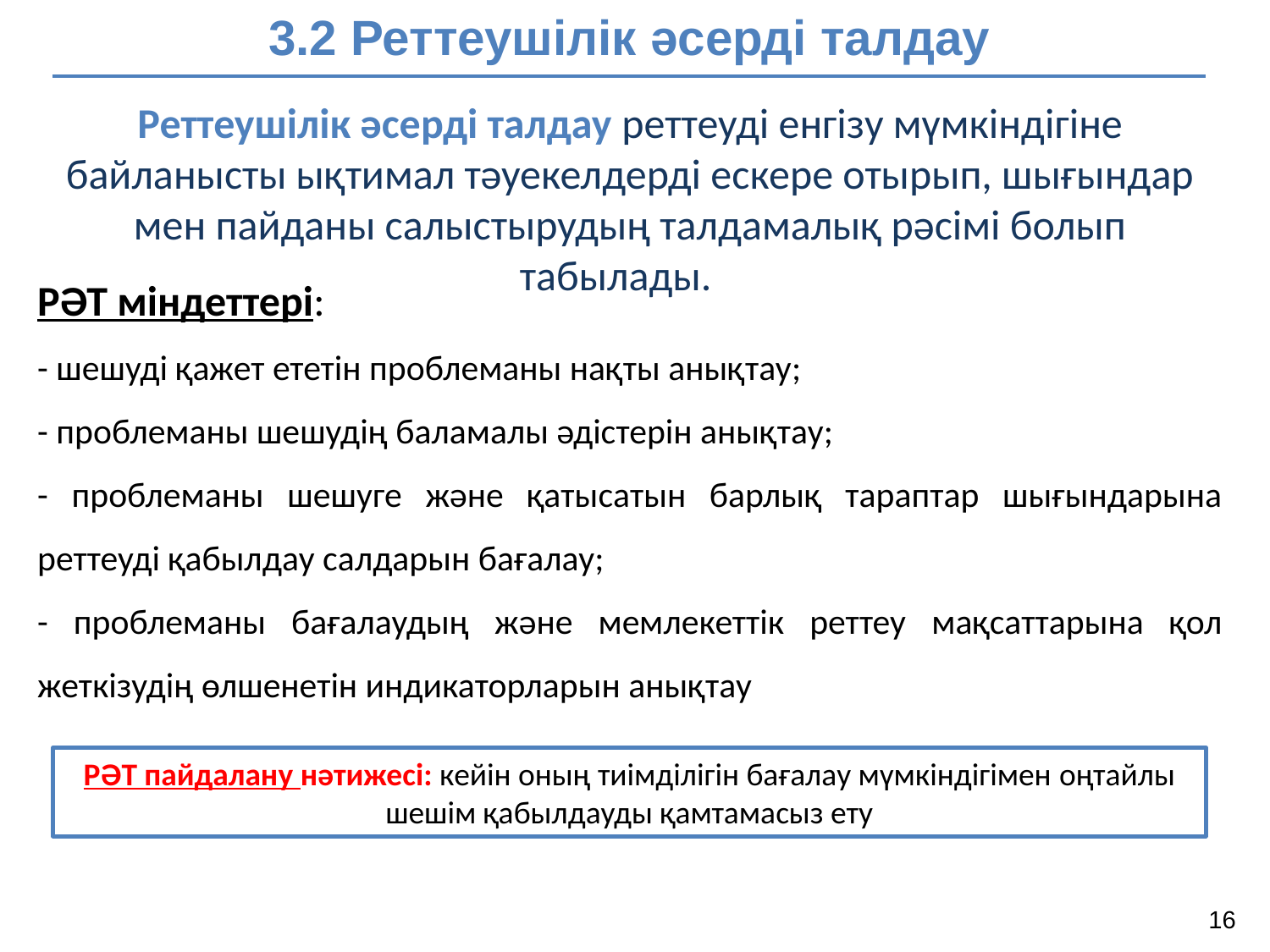

3.2 Реттеушілік әсерді талдау
Реттеушілік әсерді талдау реттеуді енгізу мүмкіндігіне байланысты ықтимал тәуекелдерді ескере отырып, шығындар мен пайданы салыстырудың талдамалық рәсімі болып табылады.
РӘТ міндеттері:
- шешуді қажет ететін проблеманы нақты анықтау;
- проблеманы шешудің баламалы әдістерін анықтау;
- проблеманы шешуге және қатысатын барлық тараптар шығындарына реттеуді қабылдау салдарын бағалау;
- проблеманы бағалаудың және мемлекеттік реттеу мақсаттарына қол жеткізудің өлшенетін индикаторларын анықтау
РӘТ пайдалану нәтижесі: кейін оның тиімділігін бағалау мүмкіндігімен оңтайлы шешім қабылдауды қамтамасыз ету
16